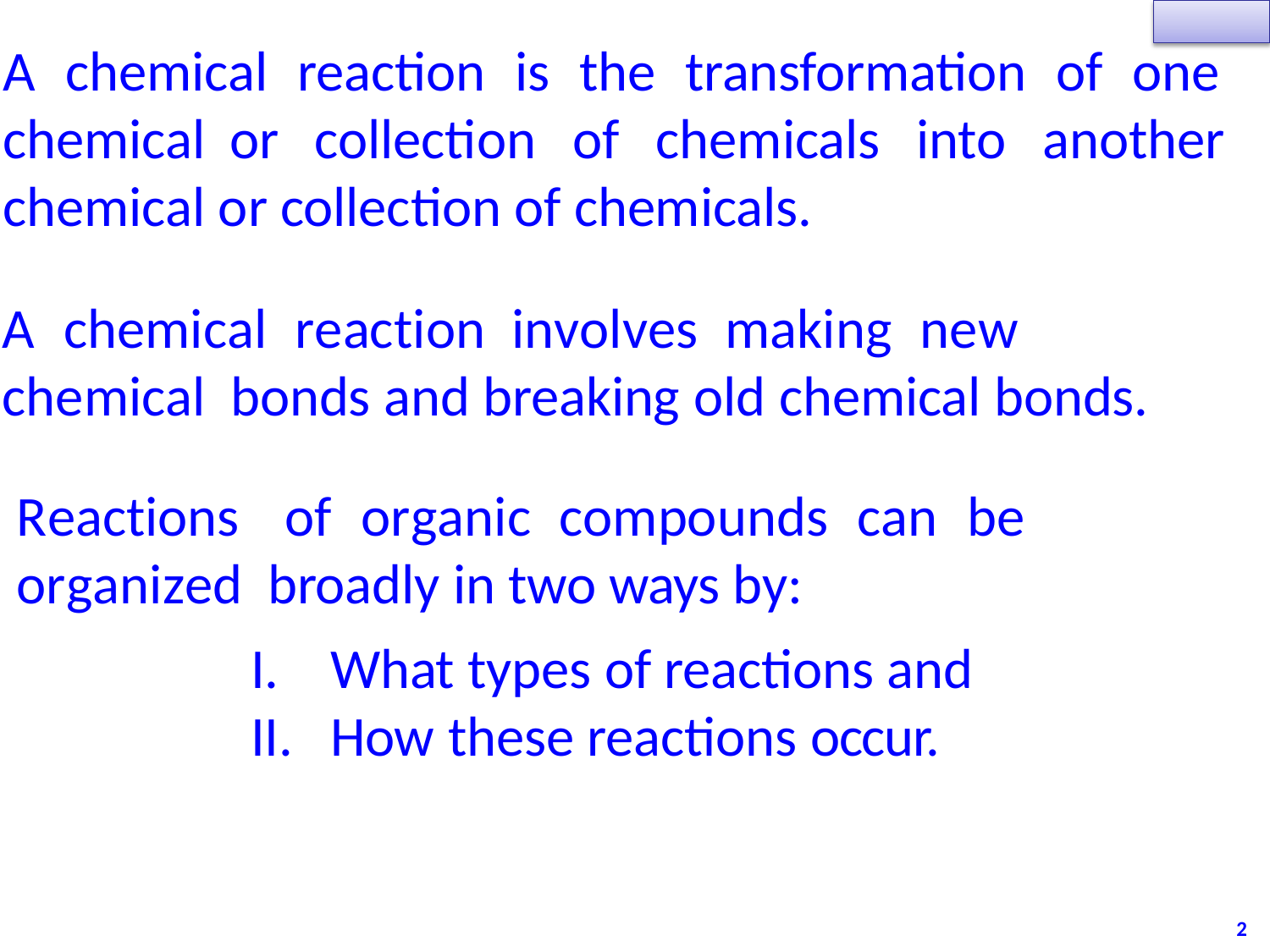

# A chemical reaction is the transformation of one  chemical or collection of chemicals into another  chemical or collection of chemicals.
A	chemical	reaction	involves	making	new	chemical  bonds and breaking old chemical bonds.

Reactions	of	organic	compounds	can	be	organized  broadly in two ways by:
What types of reactions and
How these reactions occur.

2